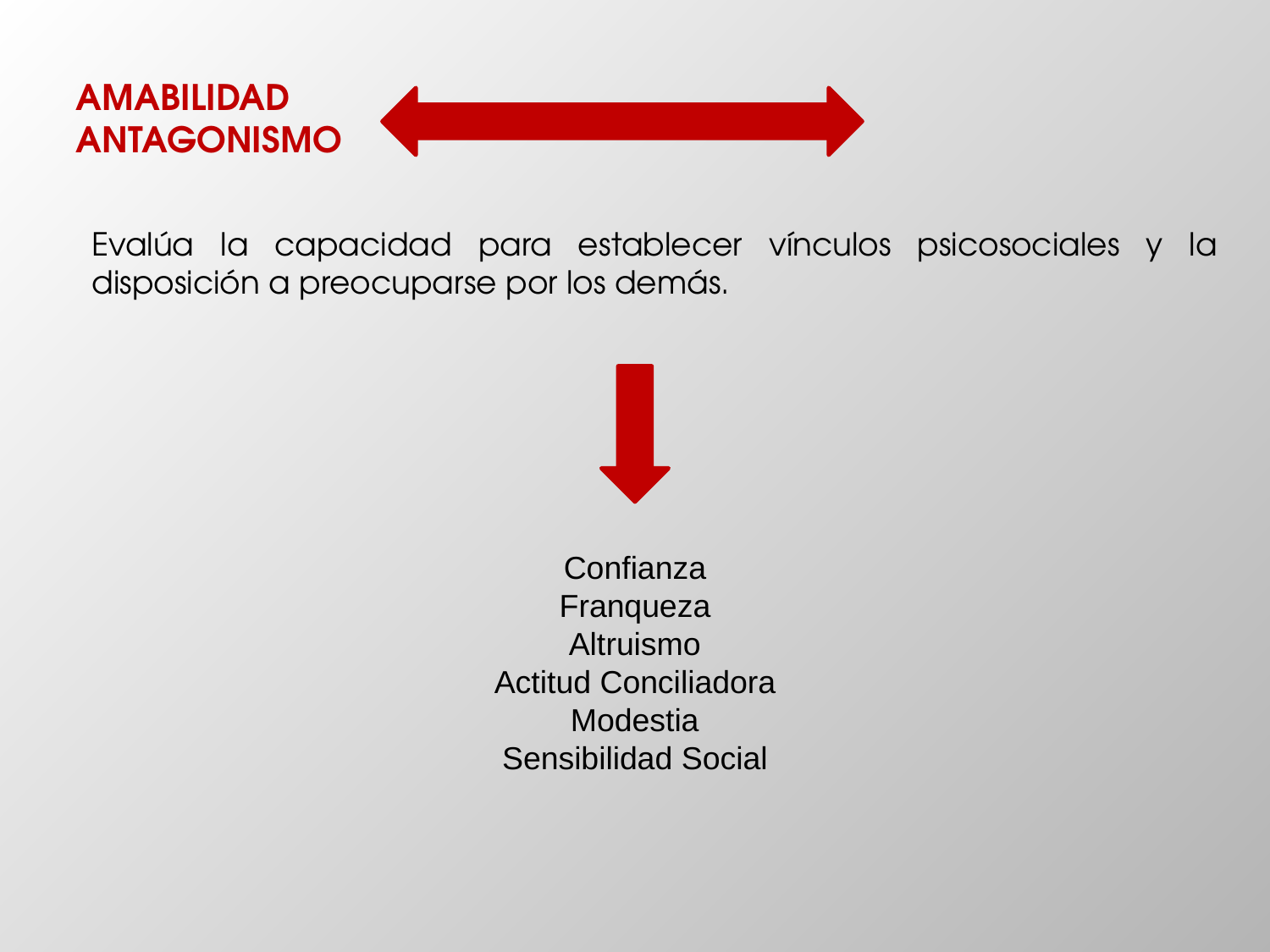

Amabilidad                                                                    Antagonismo

Evalúa la capacidad para establecer vínculos psicosociales y la disposición a preocuparse por los demás.

Confianza
Franqueza
Altruismo
Actitud Conciliadora
Modestia
Sensibilidad Social